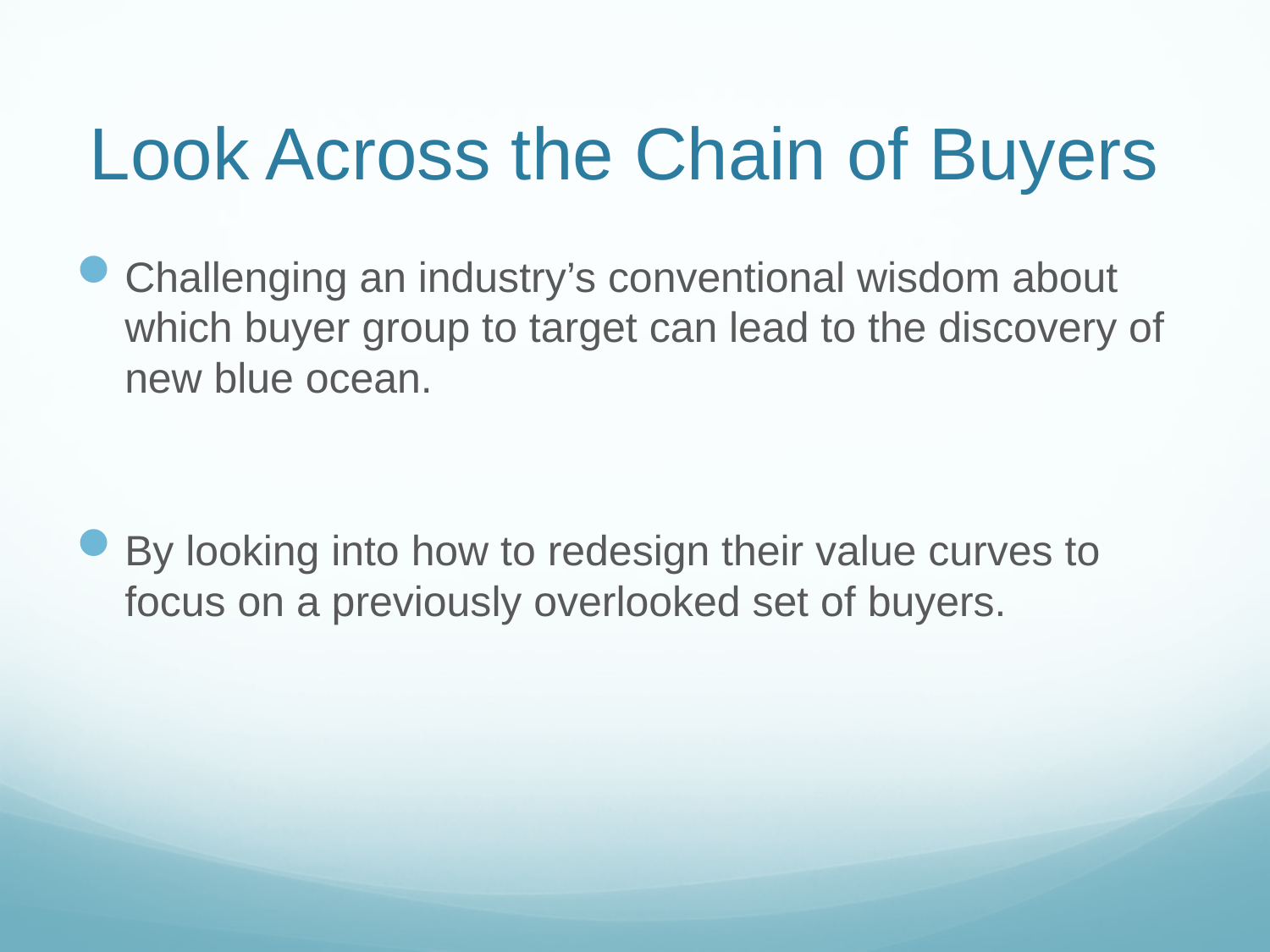

# Look Across the Chain of Buyers
Challenging an industry’s conventional wisdom about which buyer group to target can lead to the discovery of new blue ocean.

By looking into how to redesign their value curves to focus on a previously overlooked set of buyers.